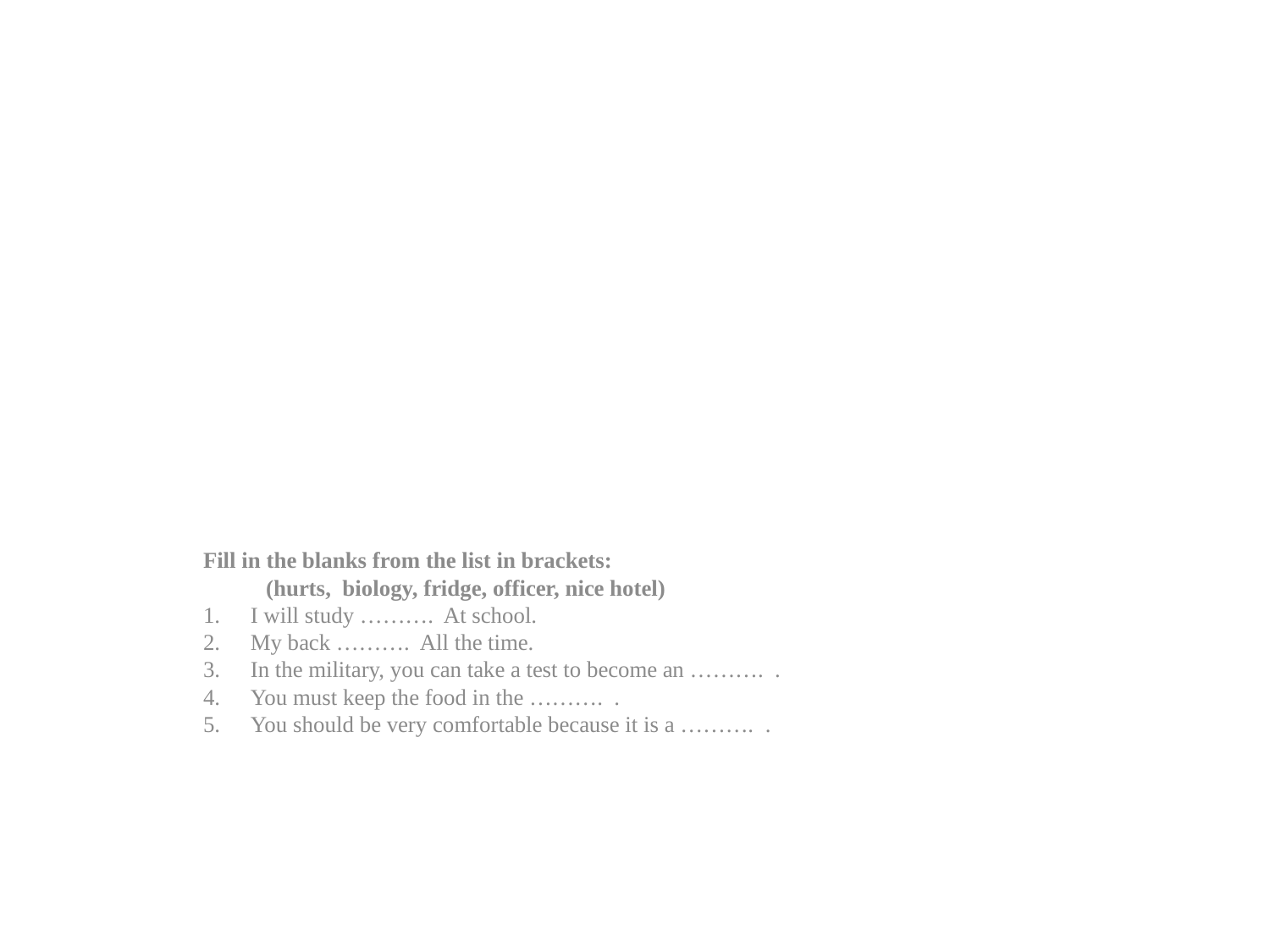

#
Fill in the blanks from the list in brackets:
           (hurts,  biology, fridge, officer, nice hotel)
I will study ……….  At school.
My back ……….  All the time.
In the military, you can take a test to become an ……….  .
You must keep the food in the ……….  .
You should be very comfortable because it is a ……….  .